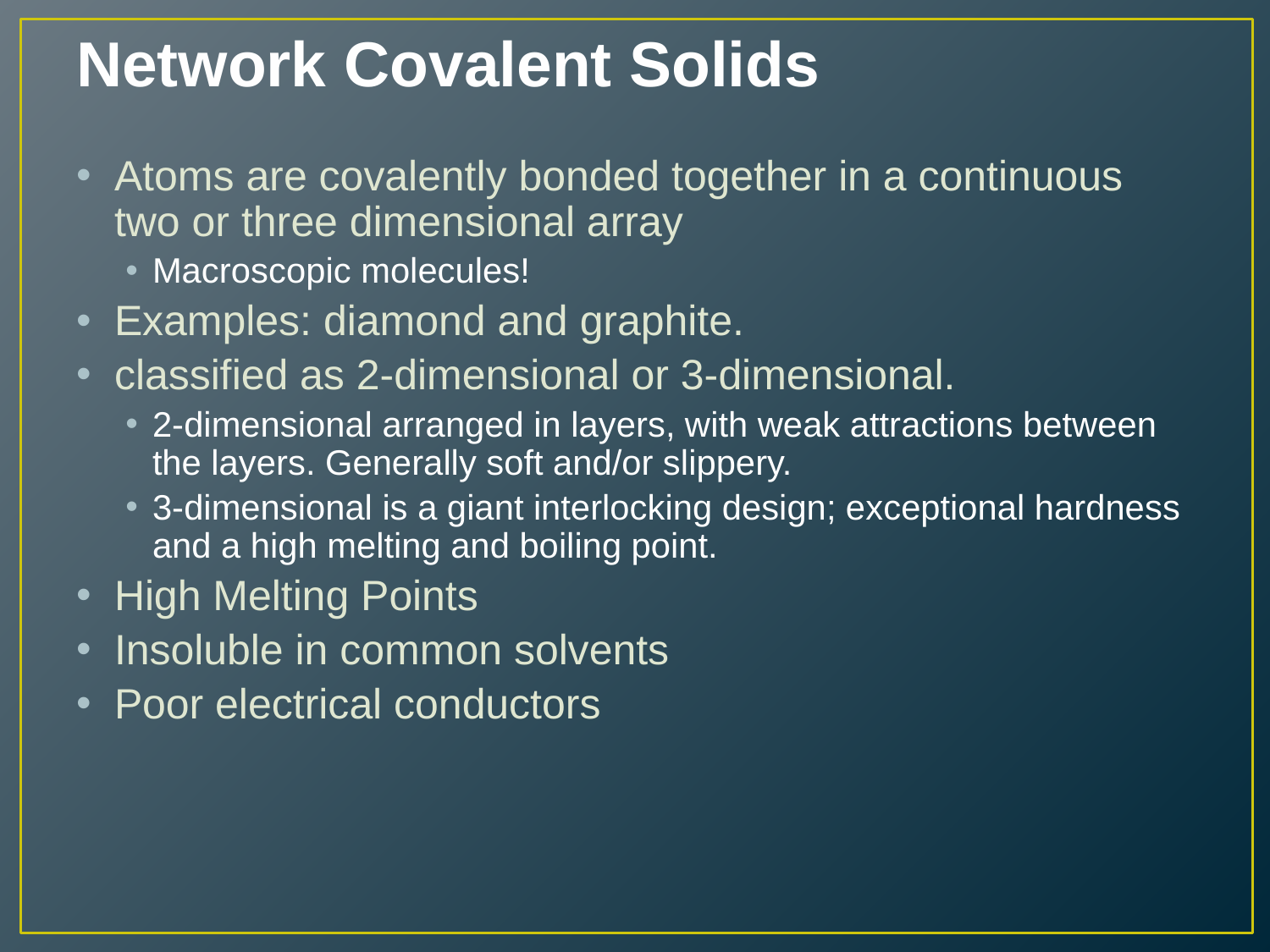

# Network Covalent Solids
Atoms are covalently bonded together in a continuous two or three dimensional array
Macroscopic molecules!
Examples: diamond and graphite.
classified as 2-dimensional or 3-dimensional.
2-dimensional arranged in layers, with weak attractions between the layers. Generally soft and/or slippery.
3-dimensional is a giant interlocking design; exceptional hardness and a high melting and boiling point.
High Melting Points
Insoluble in common solvents
Poor electrical conductors